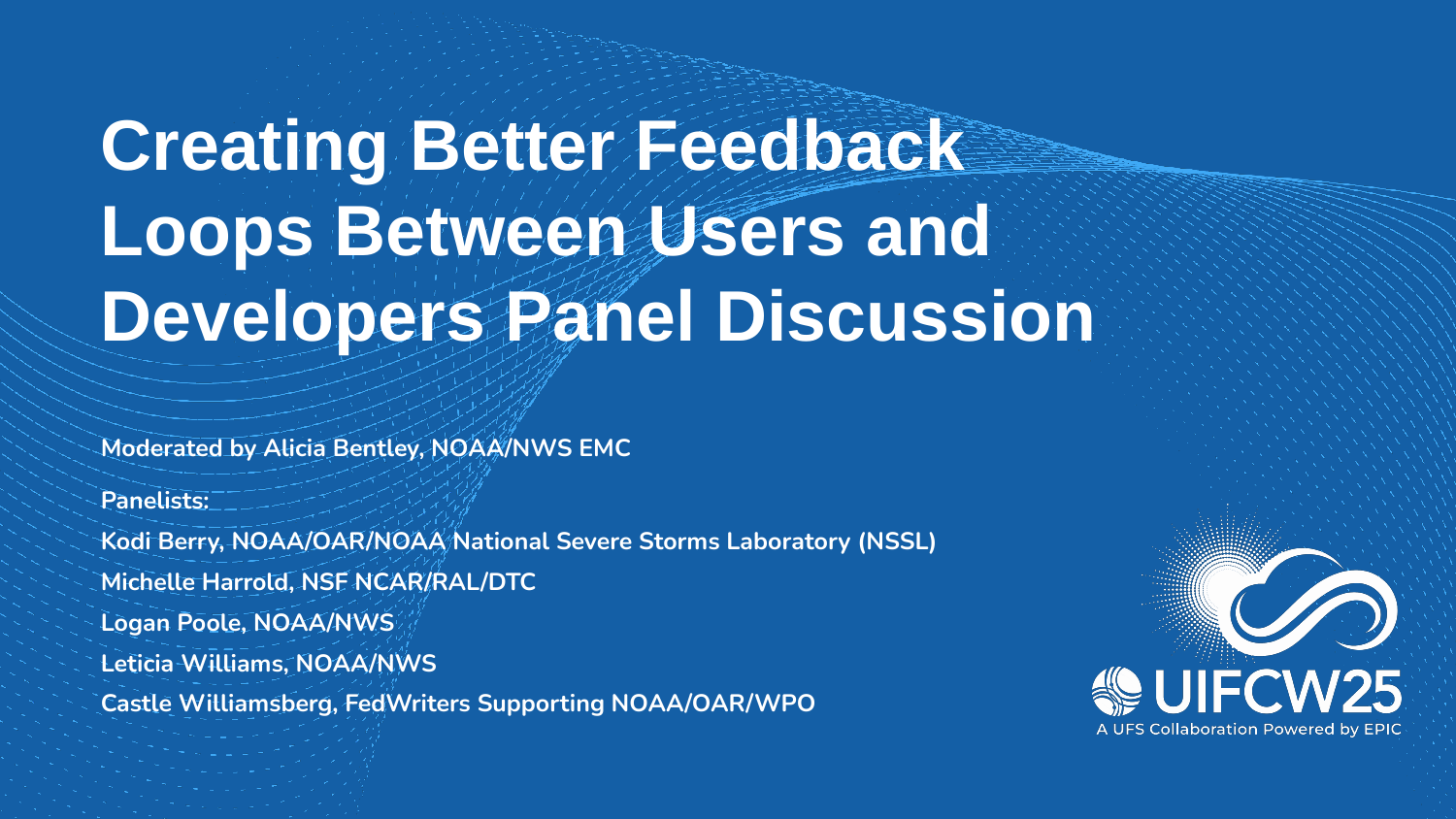

# Creating Better Feedback Loops Between Users and Developers Panel Discussion
Moderated by Alicia Bentley, NOAA/NWS EMC

Panelists:
Kodi Berry, NOAA/OAR/NOAA National Severe Storms Laboratory (NSSL)
Michelle Harrold, NSF NCAR/RAL/DTC
Logan Poole, NOAA/NWS
Leticia Williams, NOAA/NWS
Castle Williamsberg, FedWriters Supporting NOAA/OAR/WPO